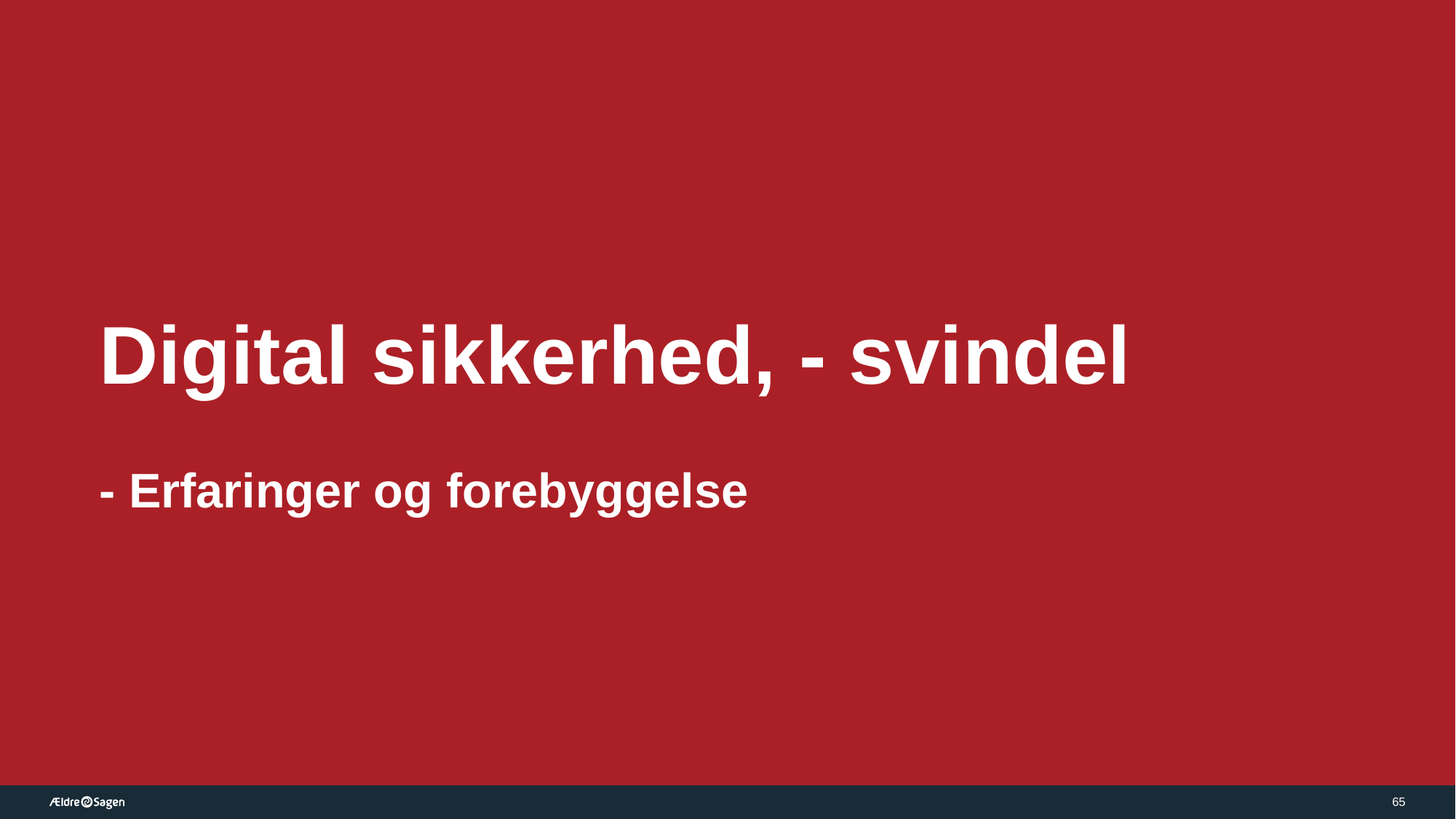

# Digital sikkerhed, - svindel - Erfaringer og forebyggelse
65